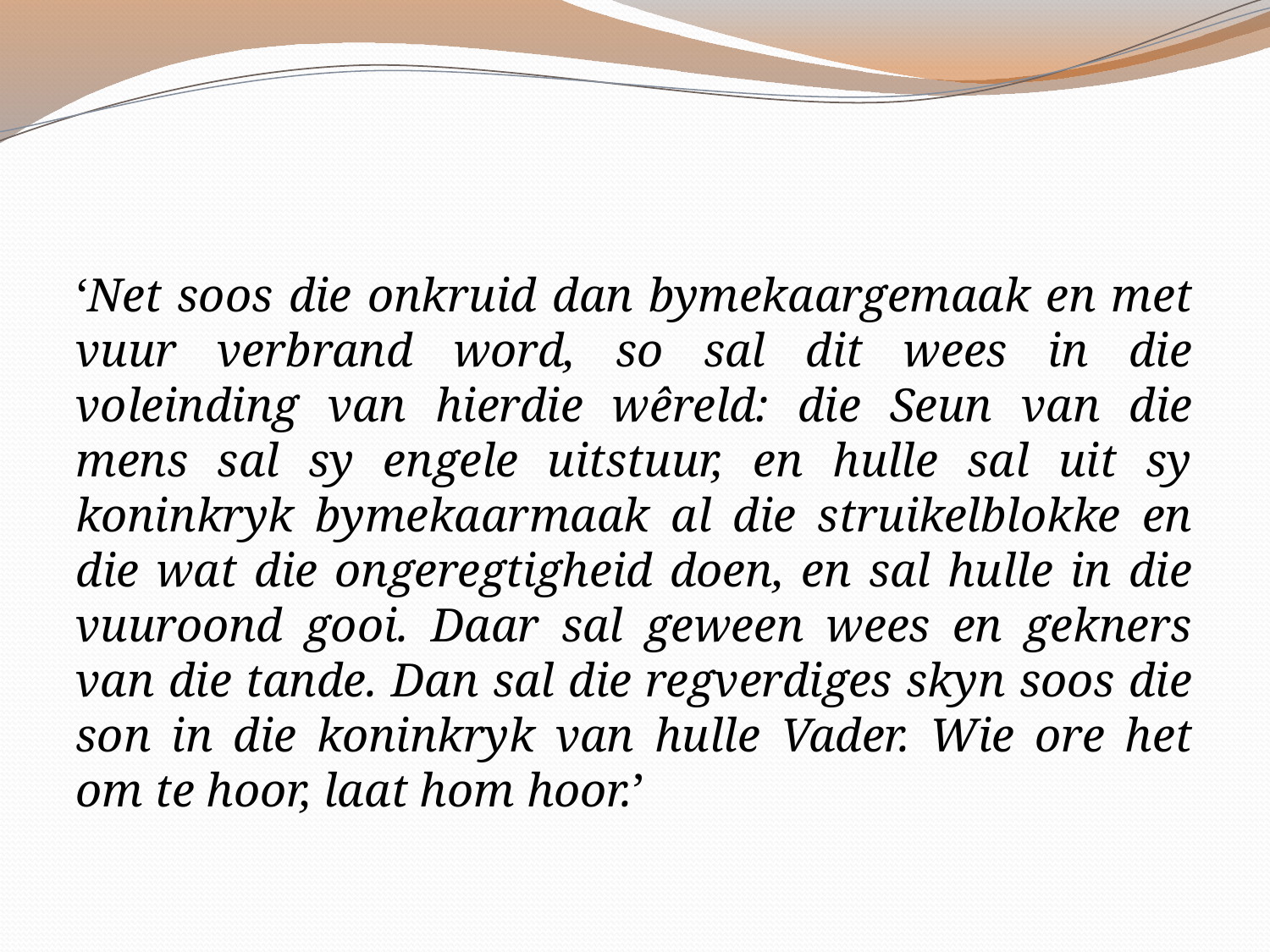

‘Net soos die onkruid dan bymekaargemaak en met vuur verbrand word, so sal dit wees in die voleinding van hierdie wêreld: die Seun van die mens sal sy engele uitstuur, en hulle sal uit sy koninkryk bymekaarmaak al die struikelblokke en die wat die ongeregtigheid doen, en sal hulle in die vuuroond gooi. Daar sal geween wees en gekners van die tande. Dan sal die regverdiges skyn soos die son in die koninkryk van hulle Vader. Wie ore het om te hoor, laat hom hoor.’